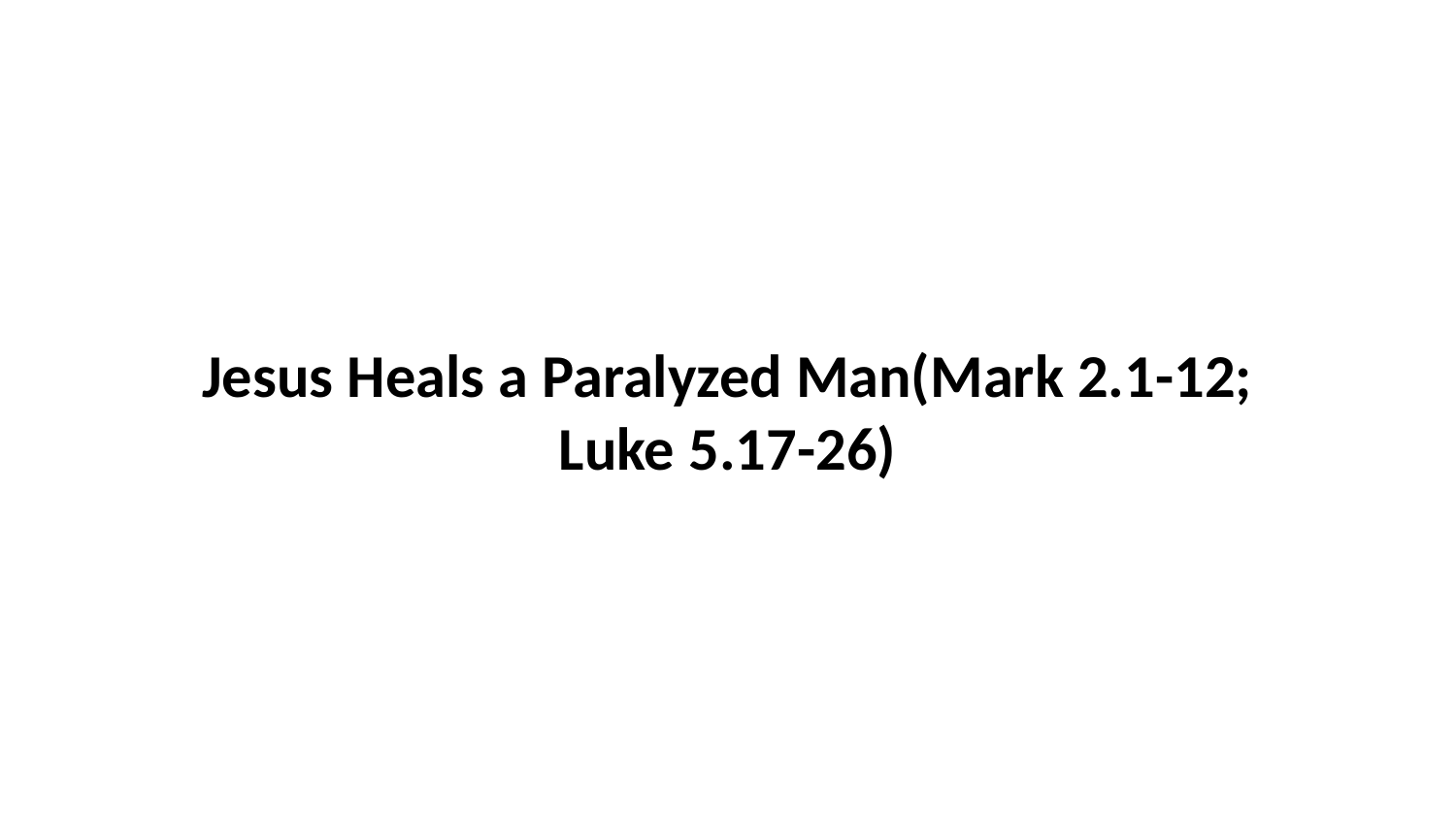

Jesus Heals a Paralyzed Man(Mark 2.1-12; Luke 5.17-26)